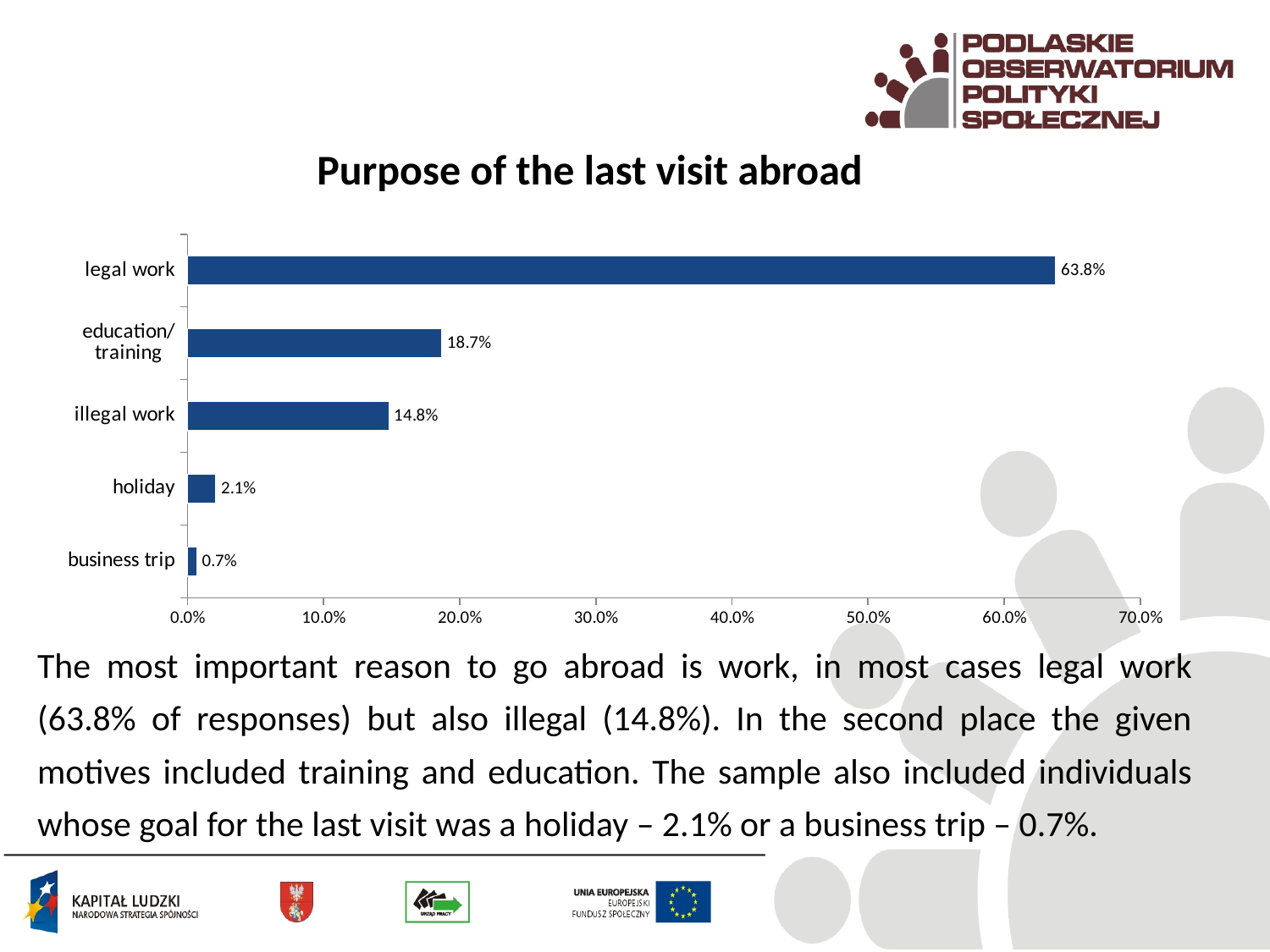

Purpose of the last visit abroad

### Chart

| Category |  |
|---|---|
| business trip | 0.007000000000000006 |
| holiday | 0.02100000000000001 |
| illegal work | 0.14800000000000016 |
| education/training | 0.18700000000000017 |
| legal work | 0.6380000000000008 |
The most important reason to go abroad is work, in most cases legal work (63.8% of responses) but also illegal (14.8%). In the second place the given motives included training and education. The sample also included individuals whose goal for the last visit was a holiday – 2.1% or a business trip – 0.7%.